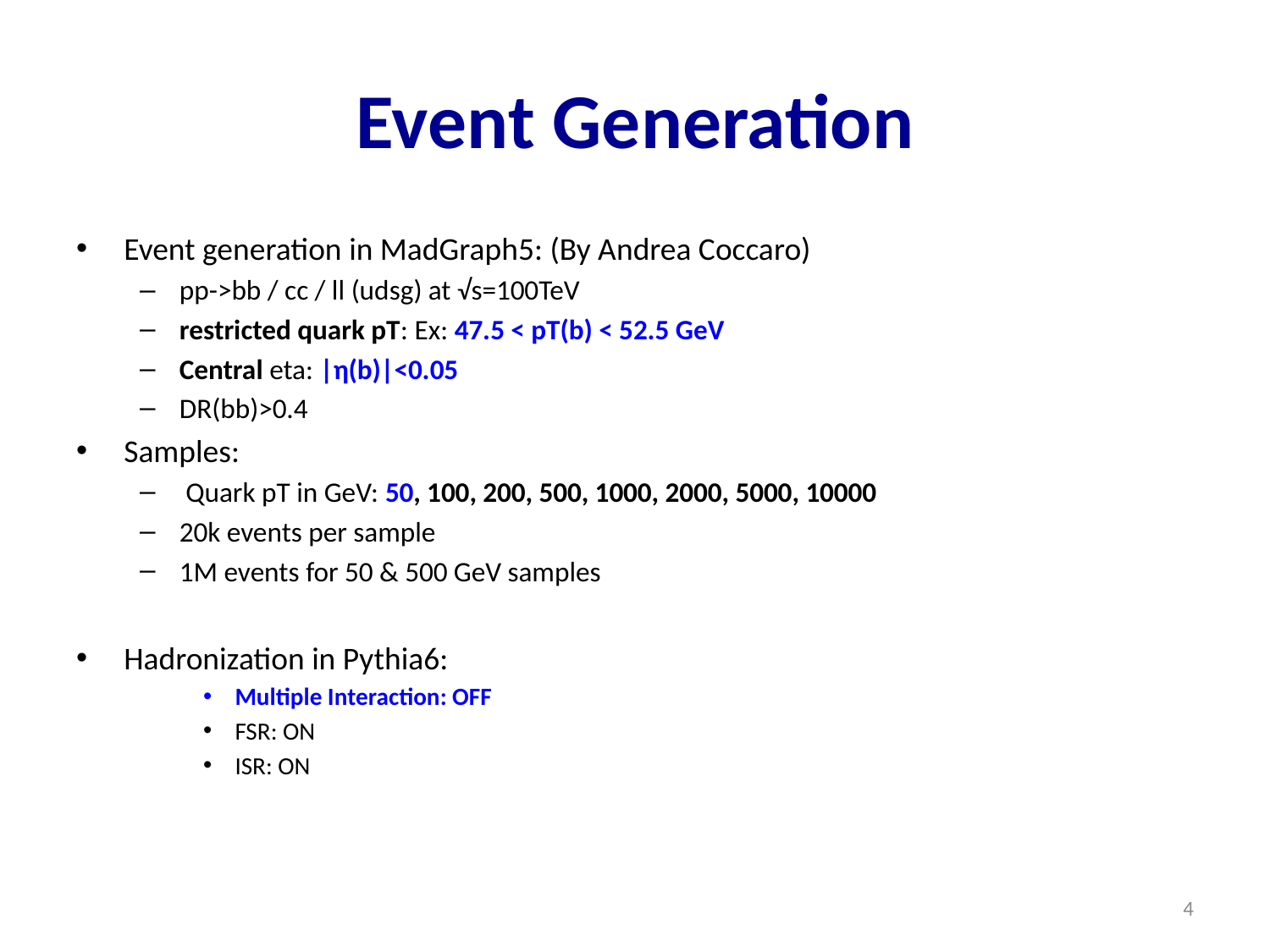

# Event Generation
Event generation in MadGraph5: (By Andrea Coccaro)
pp->bb / cc / ll (udsg) at √s=100TeV
restricted quark pT: Ex: 47.5 < pT(b) < 52.5 GeV
Central eta: |η(b)|<0.05
DR(bb)>0.4
Samples:
 Quark pT in GeV: 50, 100, 200, 500, 1000, 2000, 5000, 10000
20k events per sample
1M events for 50 & 500 GeV samples

Hadronization in Pythia6:
Multiple Interaction: OFF
FSR: ON
ISR: ON

4